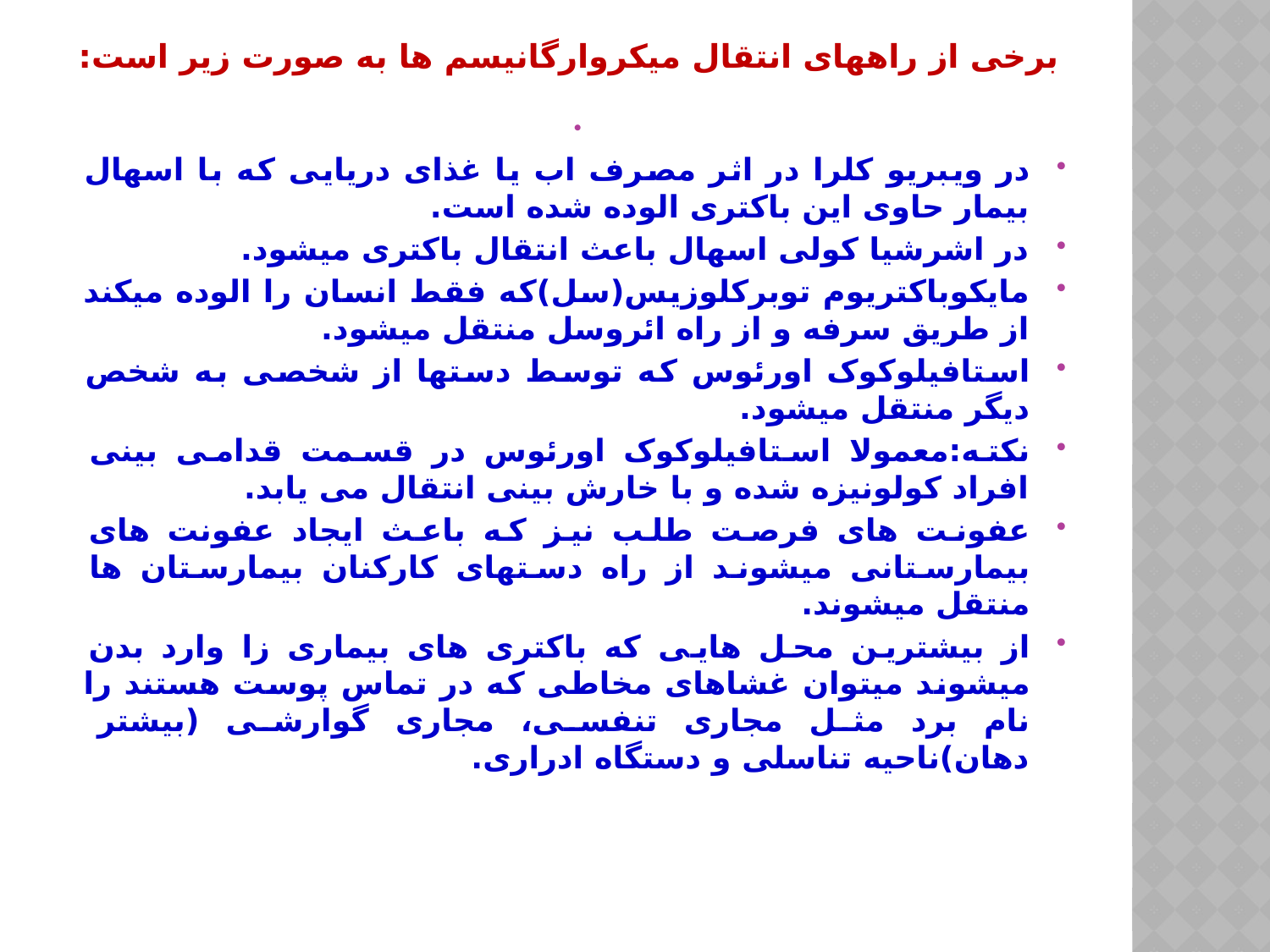

# برخی از راههای انتقال میکروارگانیسم ها به صورت زیر است:

در ویبریو کلرا در اثر مصرف اب یا غذای دریایی که با اسهال بیمار حاوی این باکتری الوده شده است.
در اشرشیا کولی اسهال باعث انتقال باکتری میشود.
مایکوباکتریوم توبرکلوزیس(سل)که فقط انسان را الوده میکند از طریق سرفه و از راه ائروسل منتقل میشود.
استافیلوکوک اورئوس که توسط دستها از شخصی به شخص دیگر منتقل میشود.
نکته:معمولا استافیلوکوک اورئوس در قسمت قدامی بینی افراد کولونیزه شده و با خارش بینی انتقال می یابد.
عفونت های فرصت طلب نیز که باعث ایجاد عفونت های بیمارستانی میشوند از راه دستهای کارکنان بیمارستان ها منتقل میشوند.
از بیشترین محل هایی که باکتری های بیماری زا وارد بدن میشوند میتوان غشاهای مخاطی که در تماس پوست هستند را نام برد مثل مجاری تنفسی، مجاری گوارشی (بیشتر دهان)ناحیه تناسلی و دستگاه ادراری.